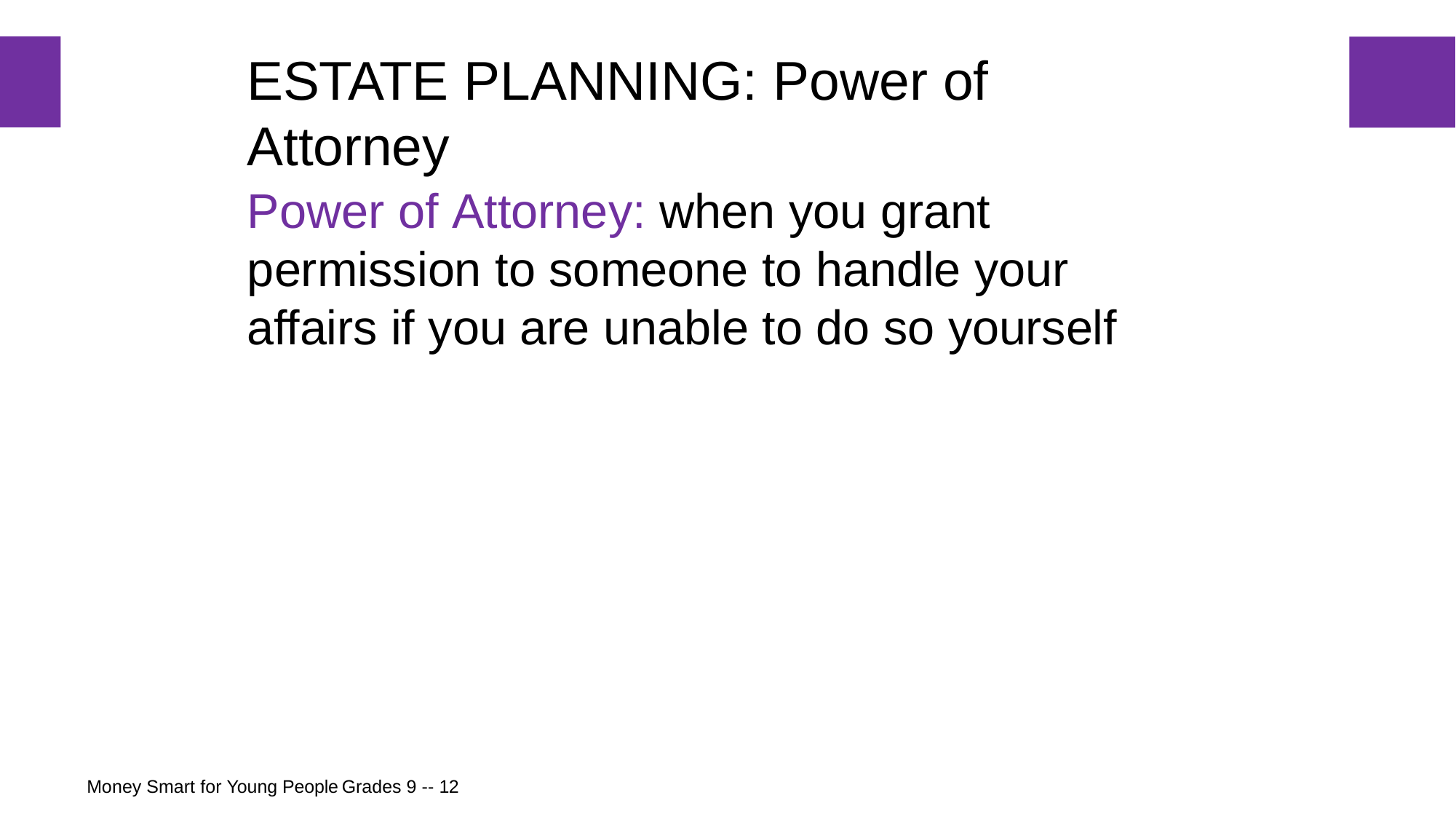

ESTATE PLANNING: Power of Attorney
34
Power of Attorney: when you grant permission to someone to handle your affairs if you are unable to do so yourself
Money Smart for Young People	Grades 9 -- 12